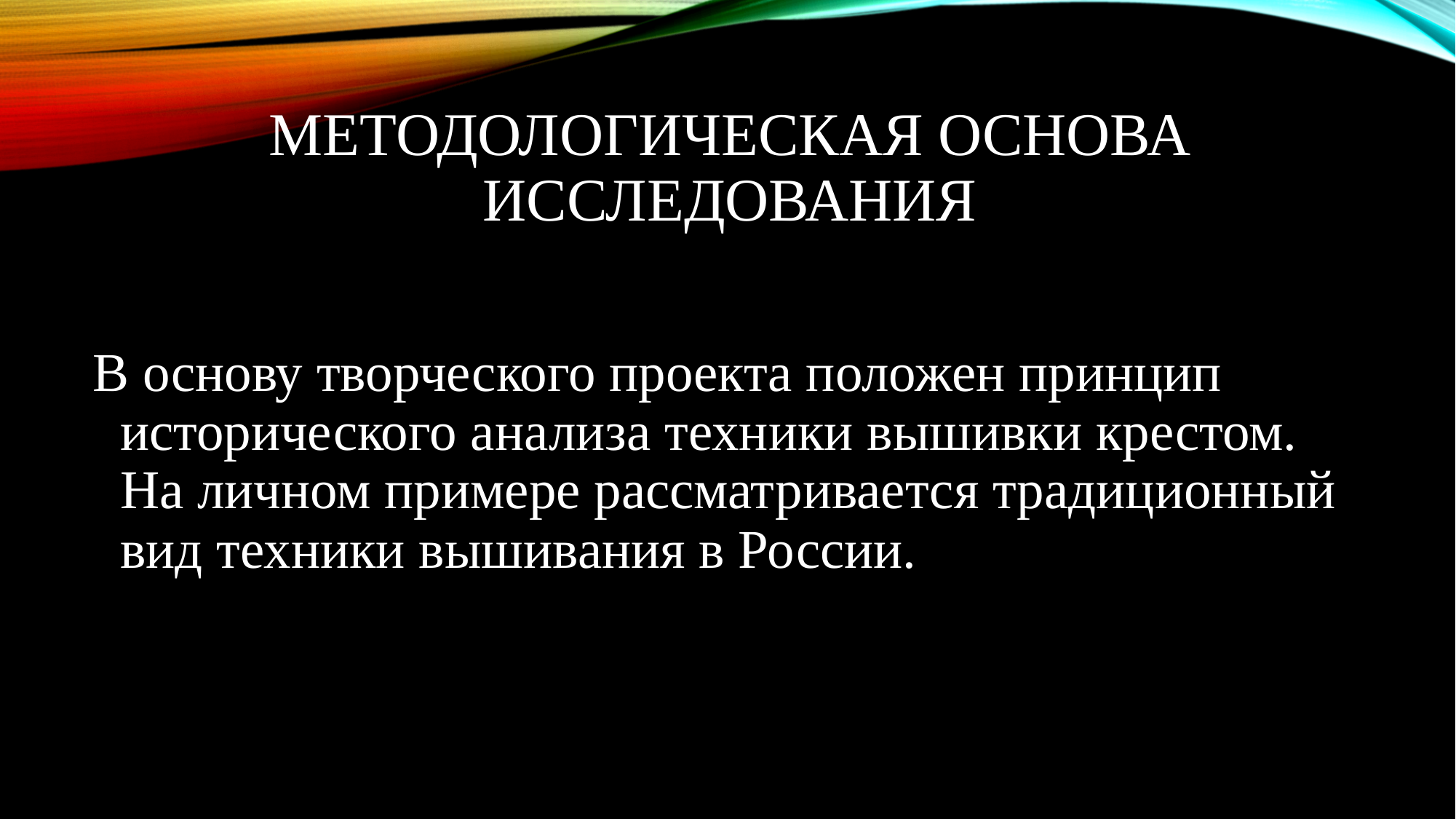

# Методологическая основа исследования
В основу творческого проекта положен принцип исторического анализа техники вышивки крестом. На личном примере рассматривается традиционный вид техники вышивания в России.